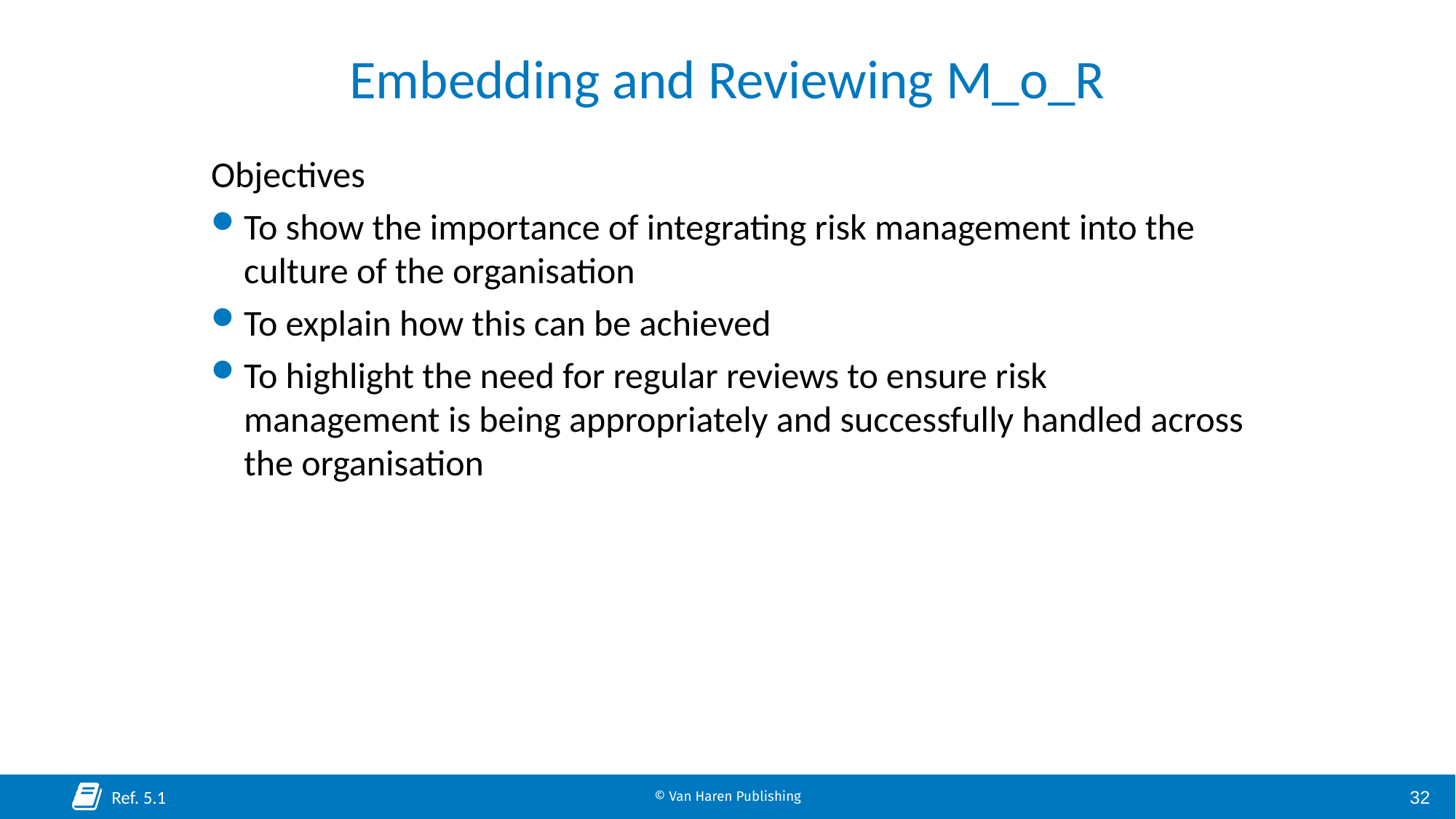

# Embedding and Reviewing M_o_R
Objectives
To show the importance of integrating risk management into the culture of the organisation
To explain how this can be achieved
To highlight the need for regular reviews to ensure risk management is being appropriately and successfully handled across the organisation

Ref. 5.1